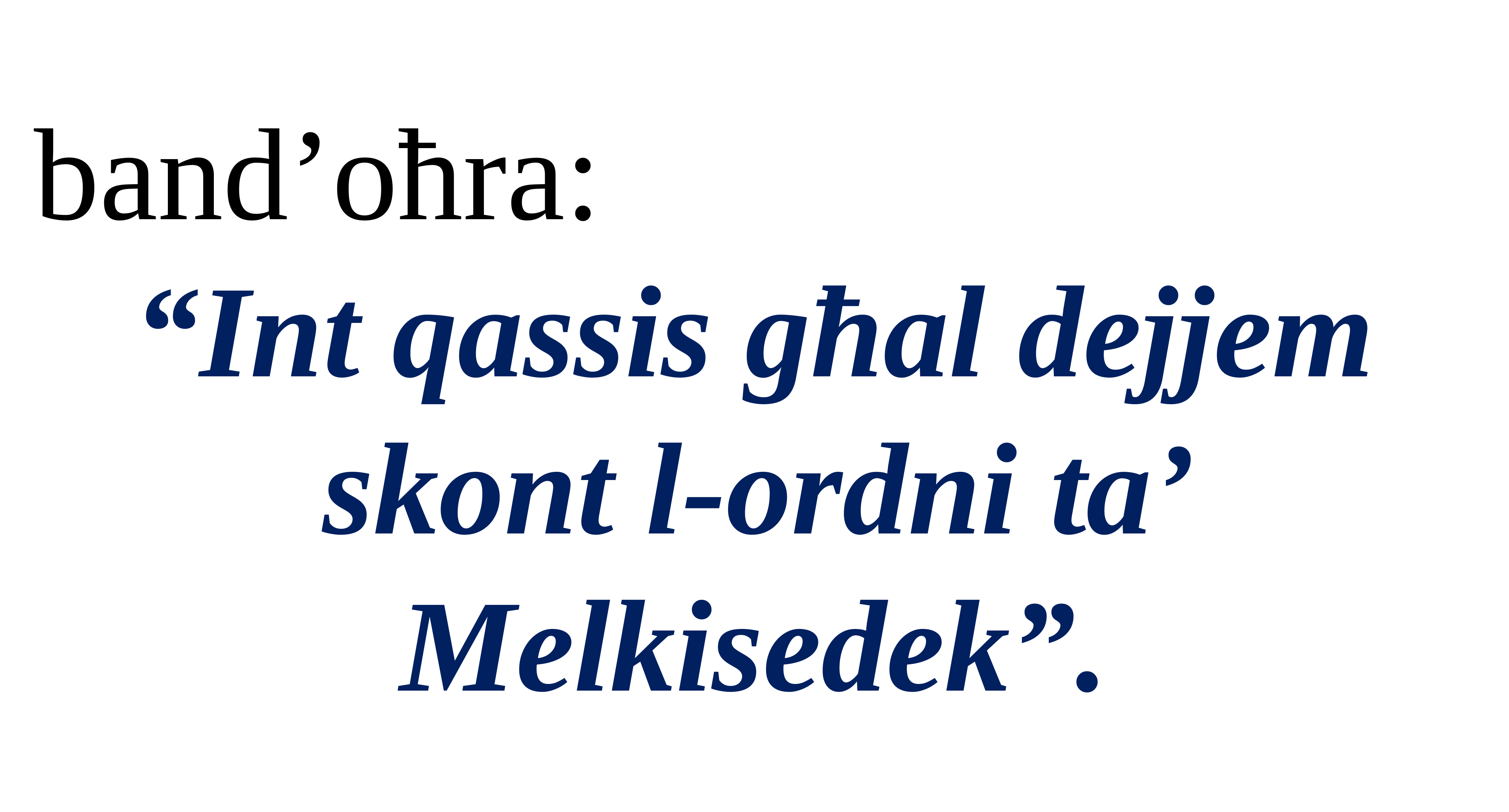

band’oħra:
“Int qassis għal dejjem skont l-ordni ta’ Melkisedek”.